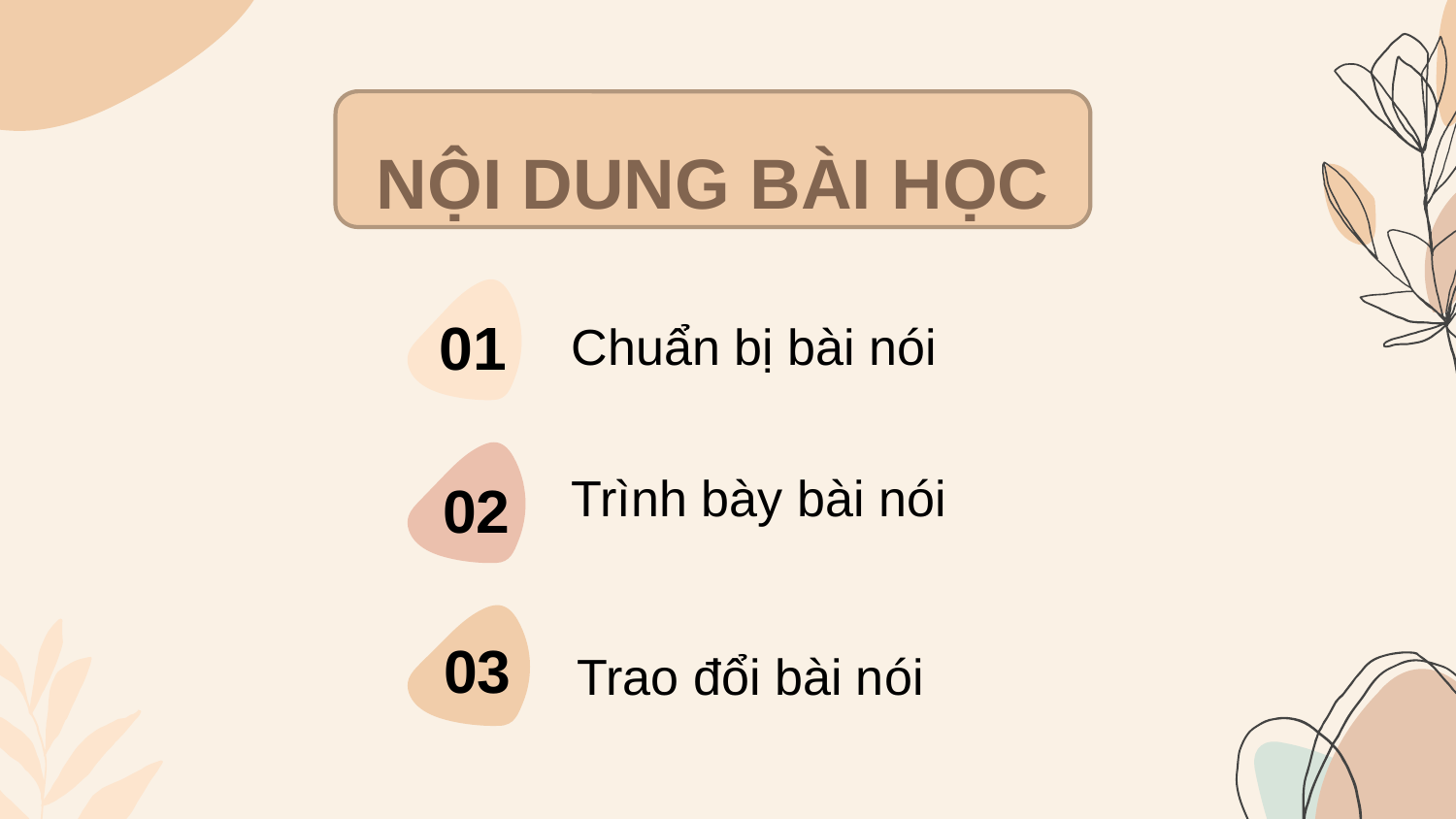

NỘI DUNG BÀI HỌC
Chuẩn bị bài nói

01
Trình bày bài nói

02

03
Trao đổi bài nói